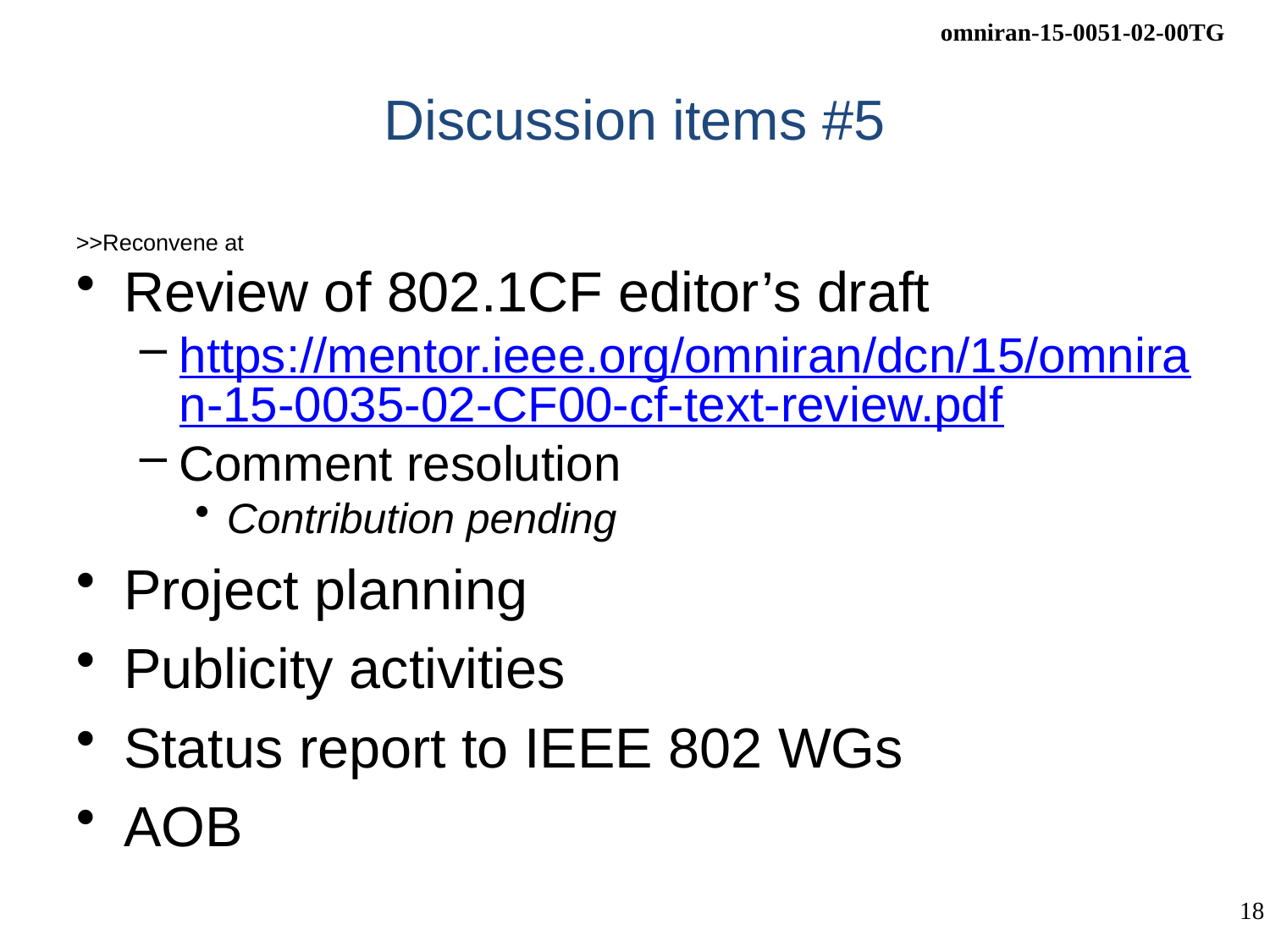

# Discussion items #5
>>Reconvene at
Review of 802.1CF editor’s draft
https://mentor.ieee.org/omniran/dcn/15/omniran-15-0035-02-CF00-cf-text-review.pdf
Comment resolution
Contribution pending
Project planning
Publicity activities
Status report to IEEE 802 WGs
AOB